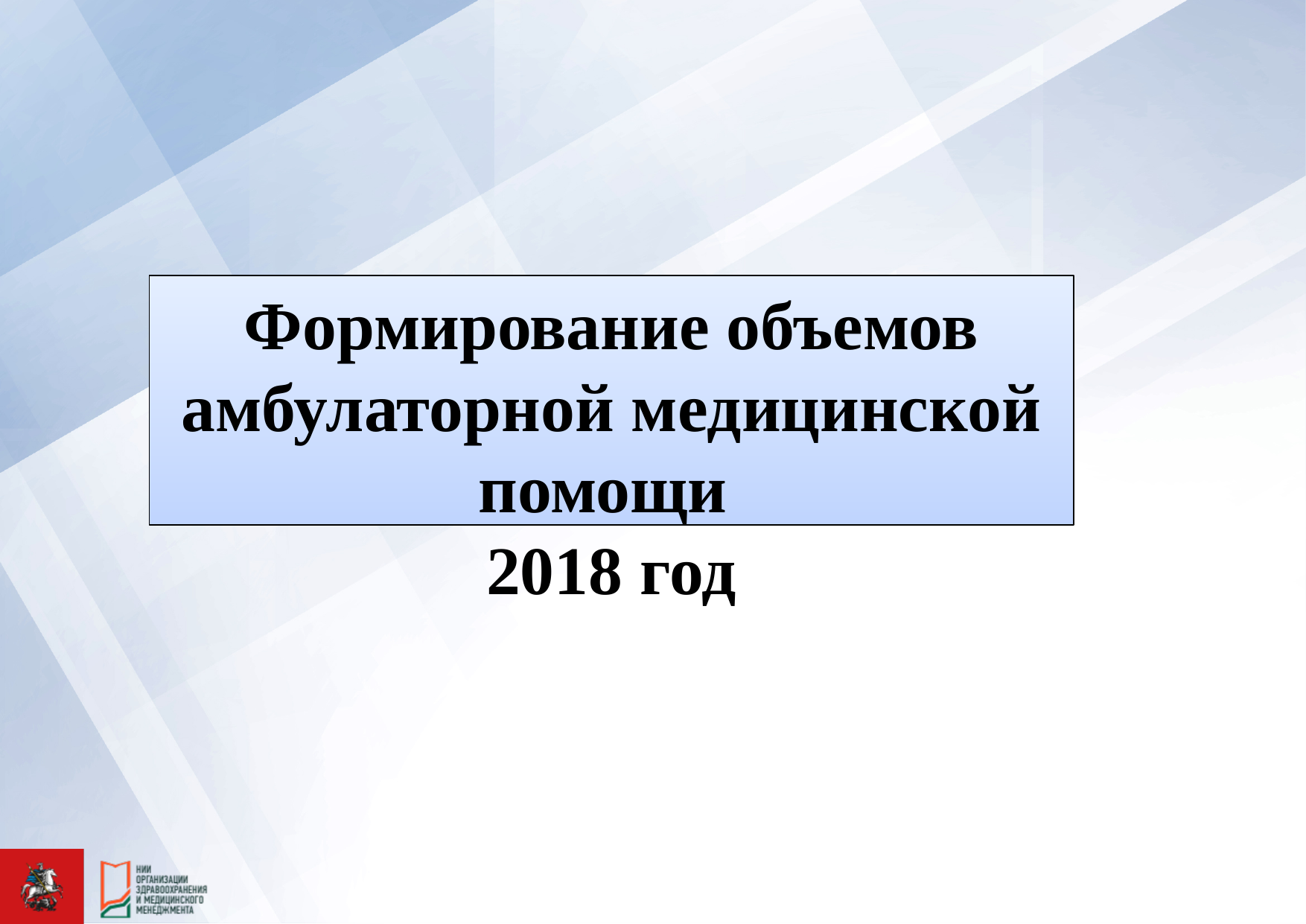

# Формирование объемов амбулаторной медицинской помощи 2018 год